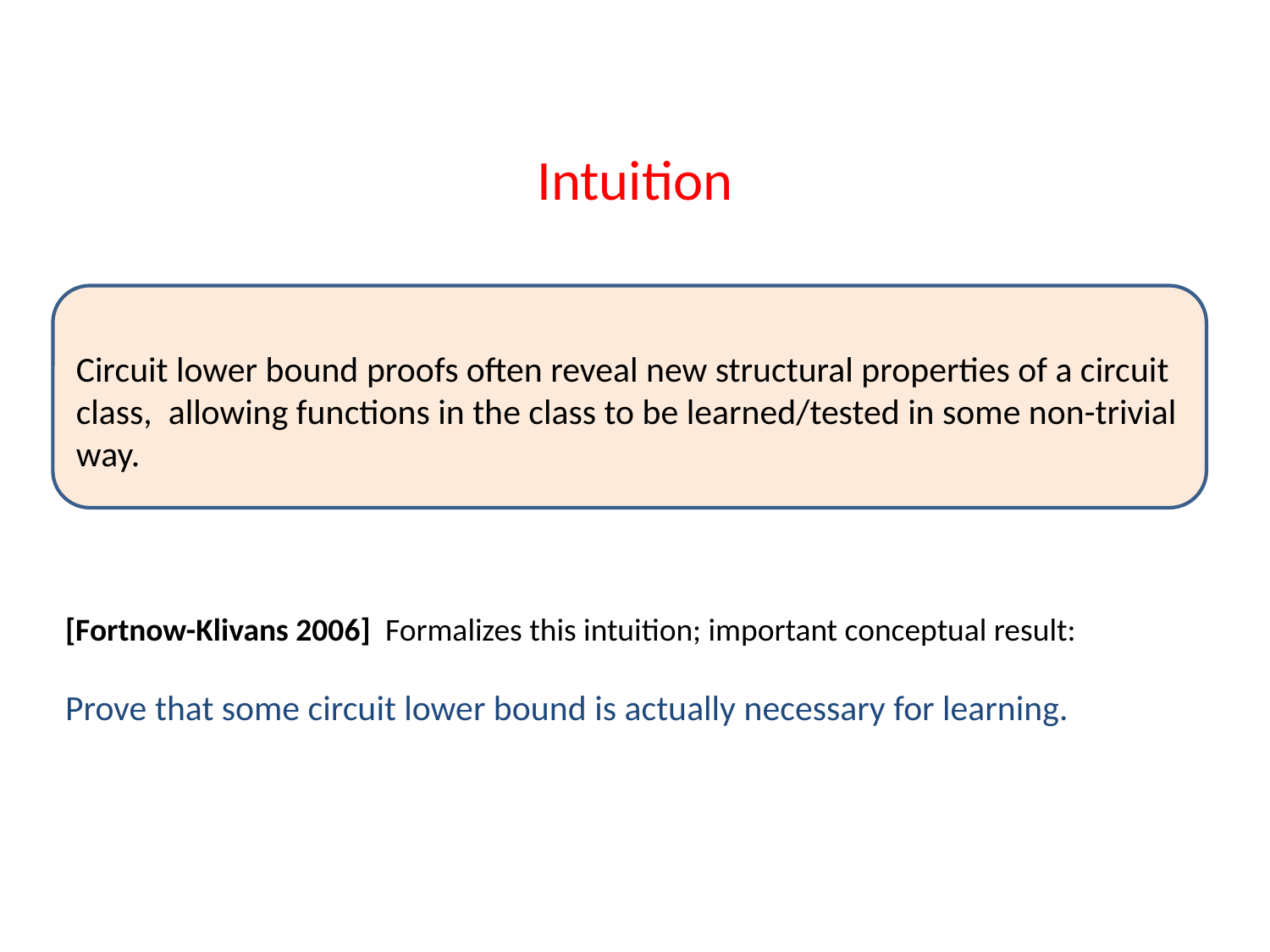

Intuition
Circuit lower bound proofs often reveal new structural properties of a circuit class,  allowing functions in the class to be learned/tested in some non-trivial way.

[Fortnow-Klivans 2006]  Formalizes this intuition; important conceptual result:
Prove that some circuit lower bound is actually necessary for learning.